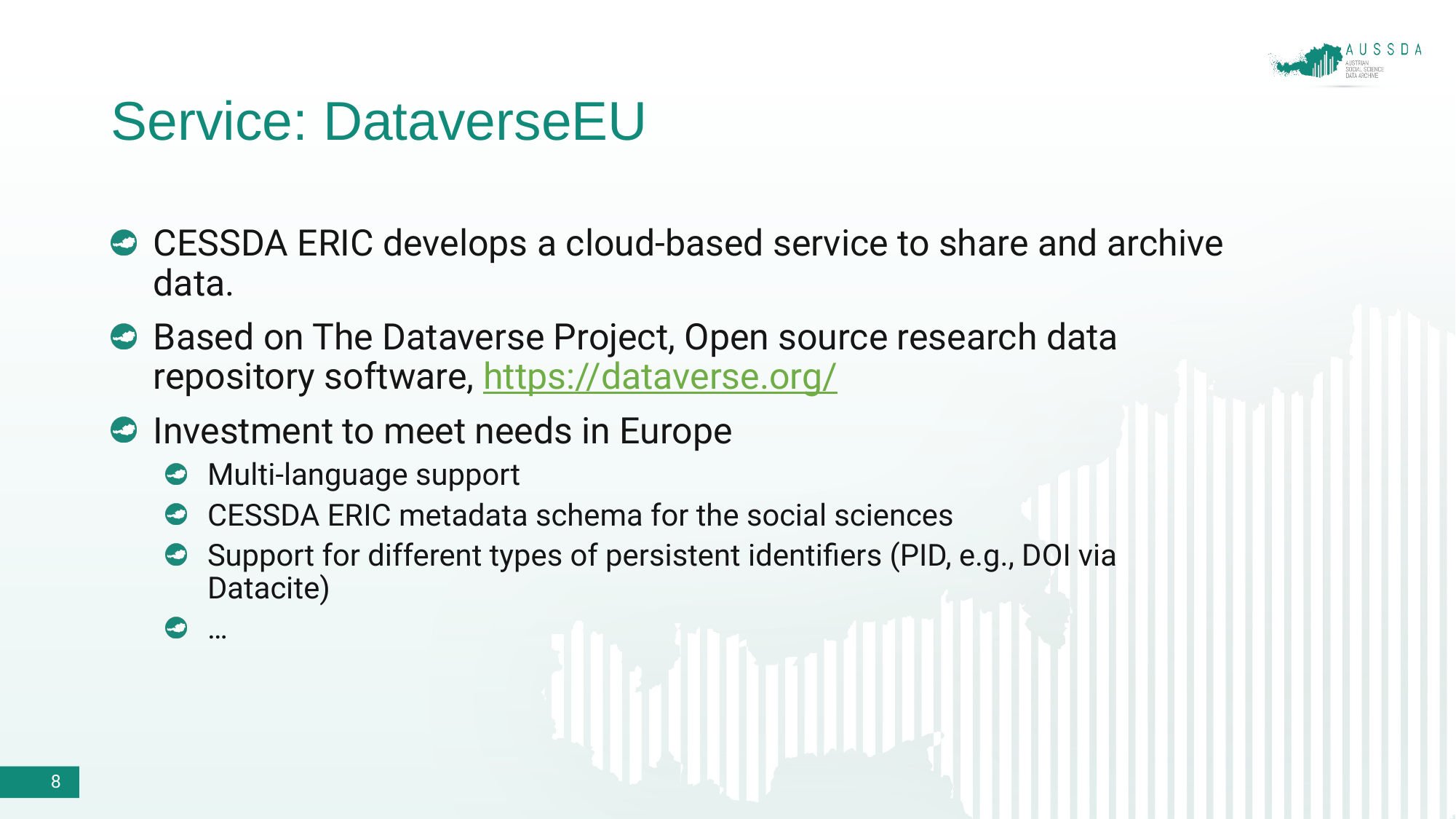

# Service: DataverseEU
CESSDA ERIC develops a cloud-based service to share and archive data.
Based on The Dataverse Project, Open source research data repository software, https://dataverse.org/
Investment to meet needs in Europe
Multi-language support
CESSDA ERIC metadata schema for the social sciences
Support for different types of persistent identifiers (PID, e.g., DOI via Datacite)
…
8